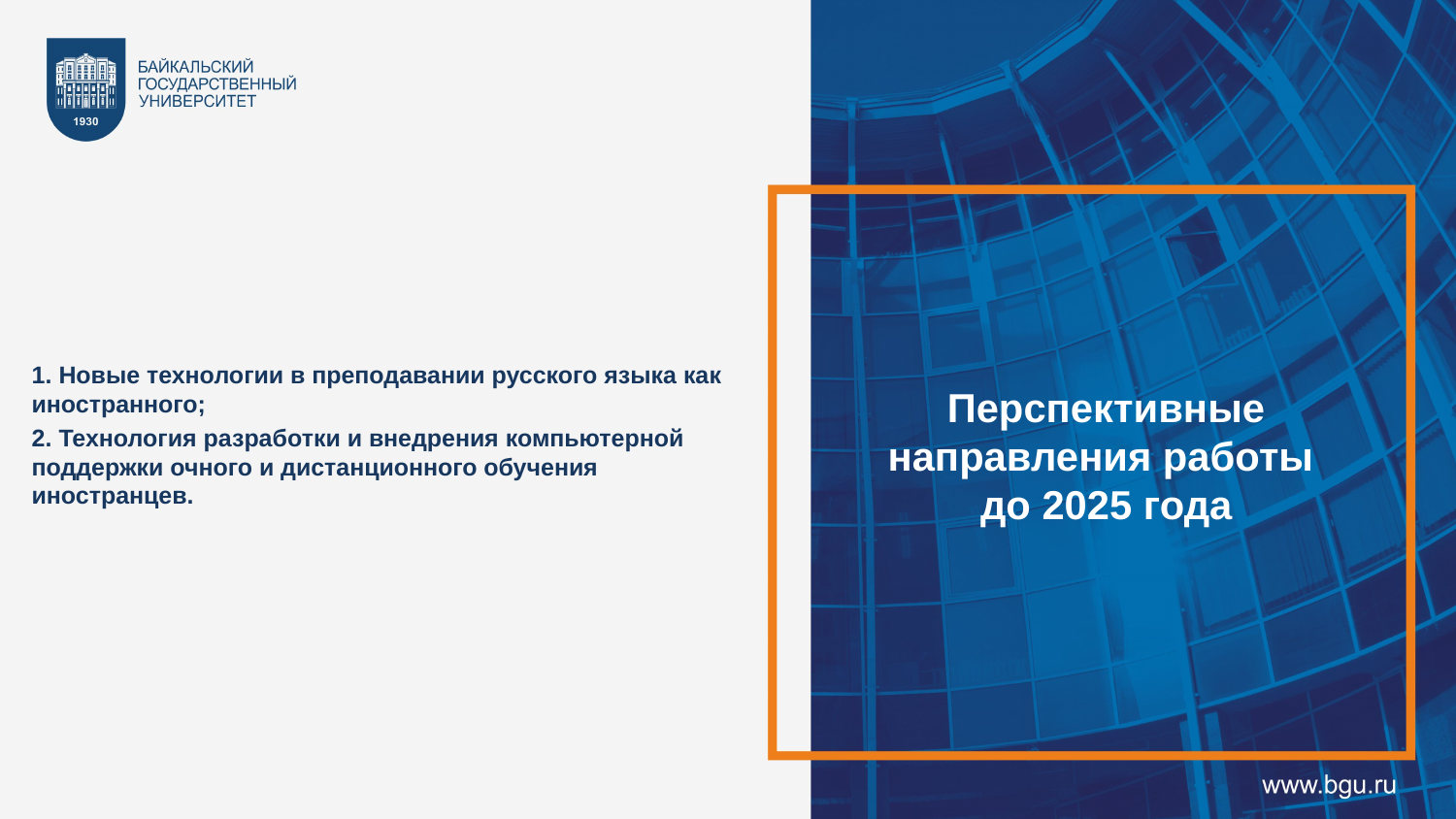

1. Новые технологии в преподавании русского языка как иностранного;
2. Технология разработки и внедрения компьютерной поддержки очного и дистанционного обучения иностранцев.

Перспективные направления работы
до 2025 года